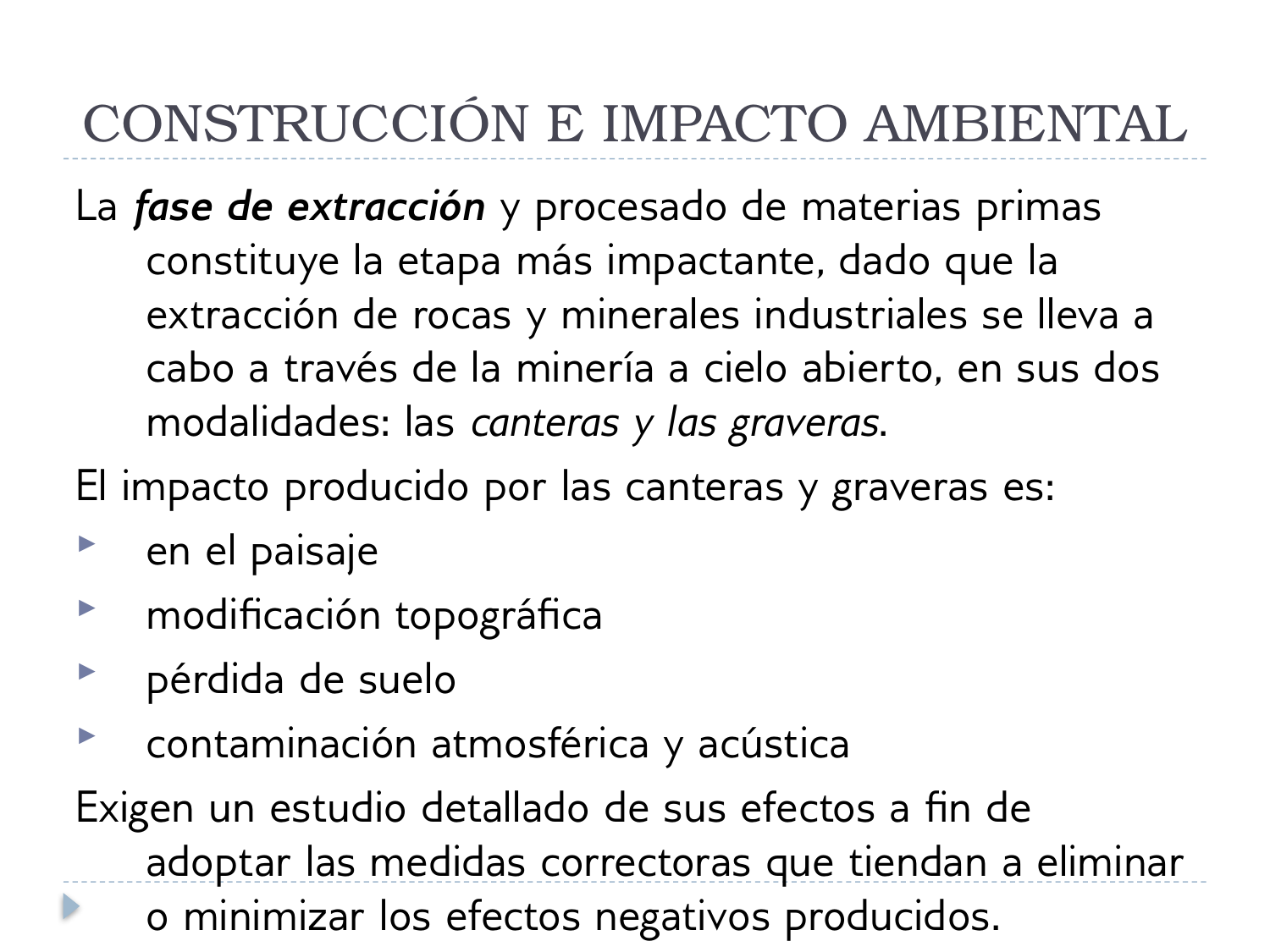

# CONSTRUCCIÓN E IMPACTO AMBIENTAL
La fase de extracción y procesado de materias primas constituye la etapa más impactante, dado que la extracción de rocas y minerales industriales se lleva a cabo a través de la minería a cielo abierto, en sus dos modalidades: las canteras y las graveras.
El impacto producido por las canteras y graveras es:
en el paisaje
modificación topográfica
pérdida de suelo
contaminación atmosférica y acústica
Exigen un estudio detallado de sus efectos a fin de adoptar las medidas correctoras que tiendan a eliminar o minimizar los efectos negativos producidos.